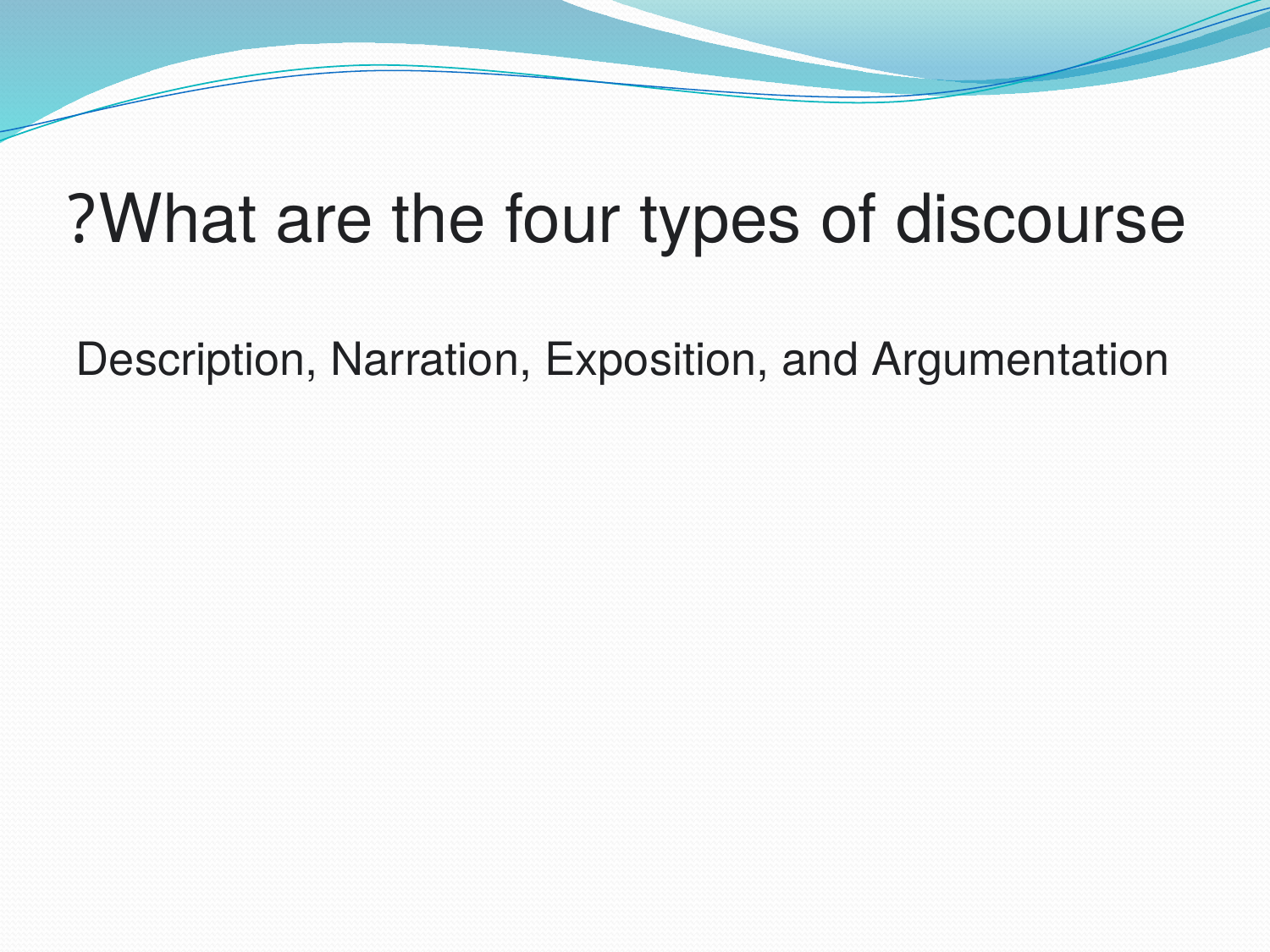

# What are the four types of discourse?
Description, Narration, Exposition, and Argumentation